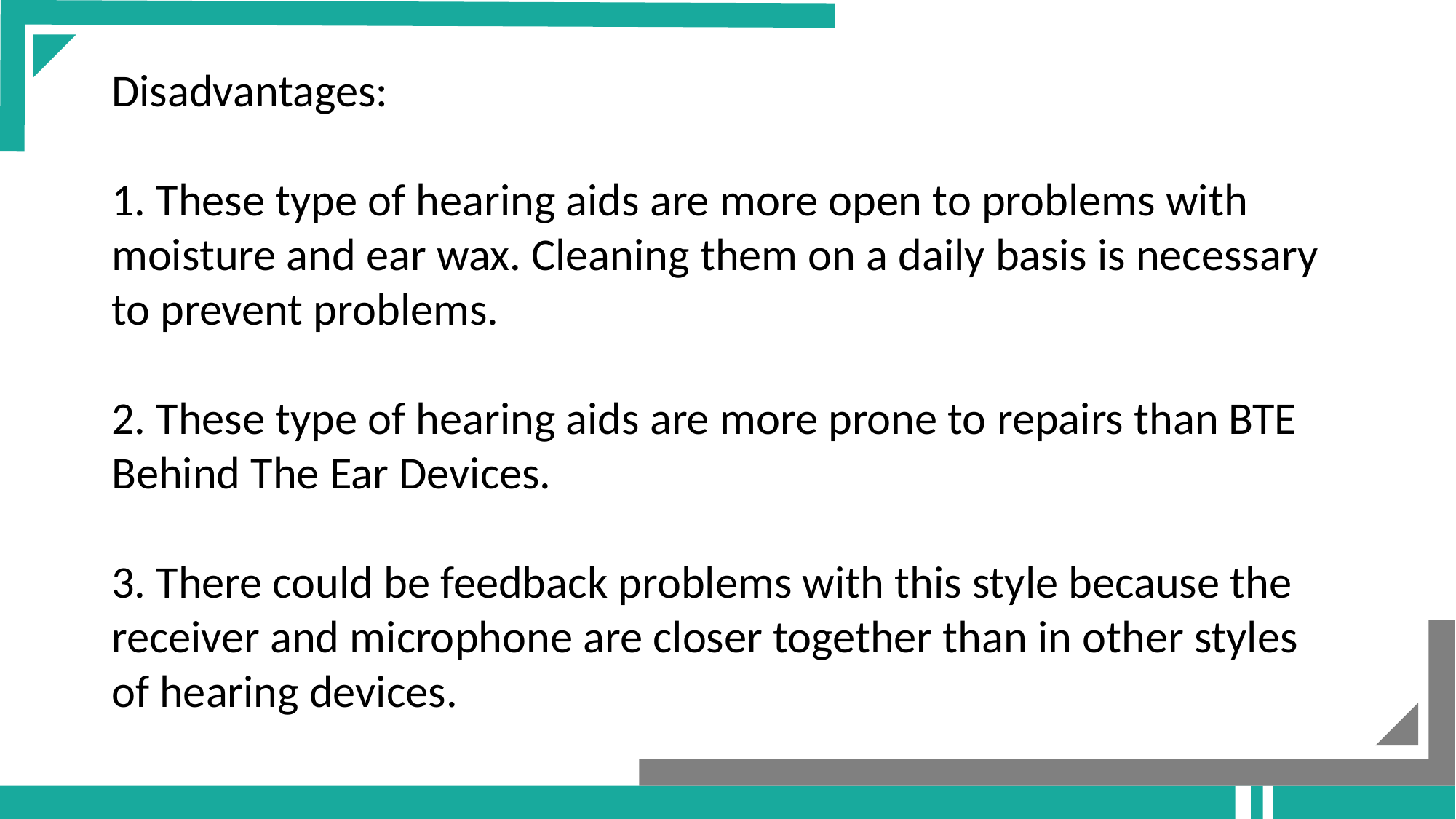

Disadvantages:

1. These type of hearing aids are more open to problems with moisture and ear wax. Cleaning them on a daily basis is necessary to prevent problems.

2. These type of hearing aids are more prone to repairs than BTE Behind The Ear Devices.

3. There could be feedback problems with this style because the receiver and microphone are closer together than in other styles of hearing devices.
Add your title
Add your title